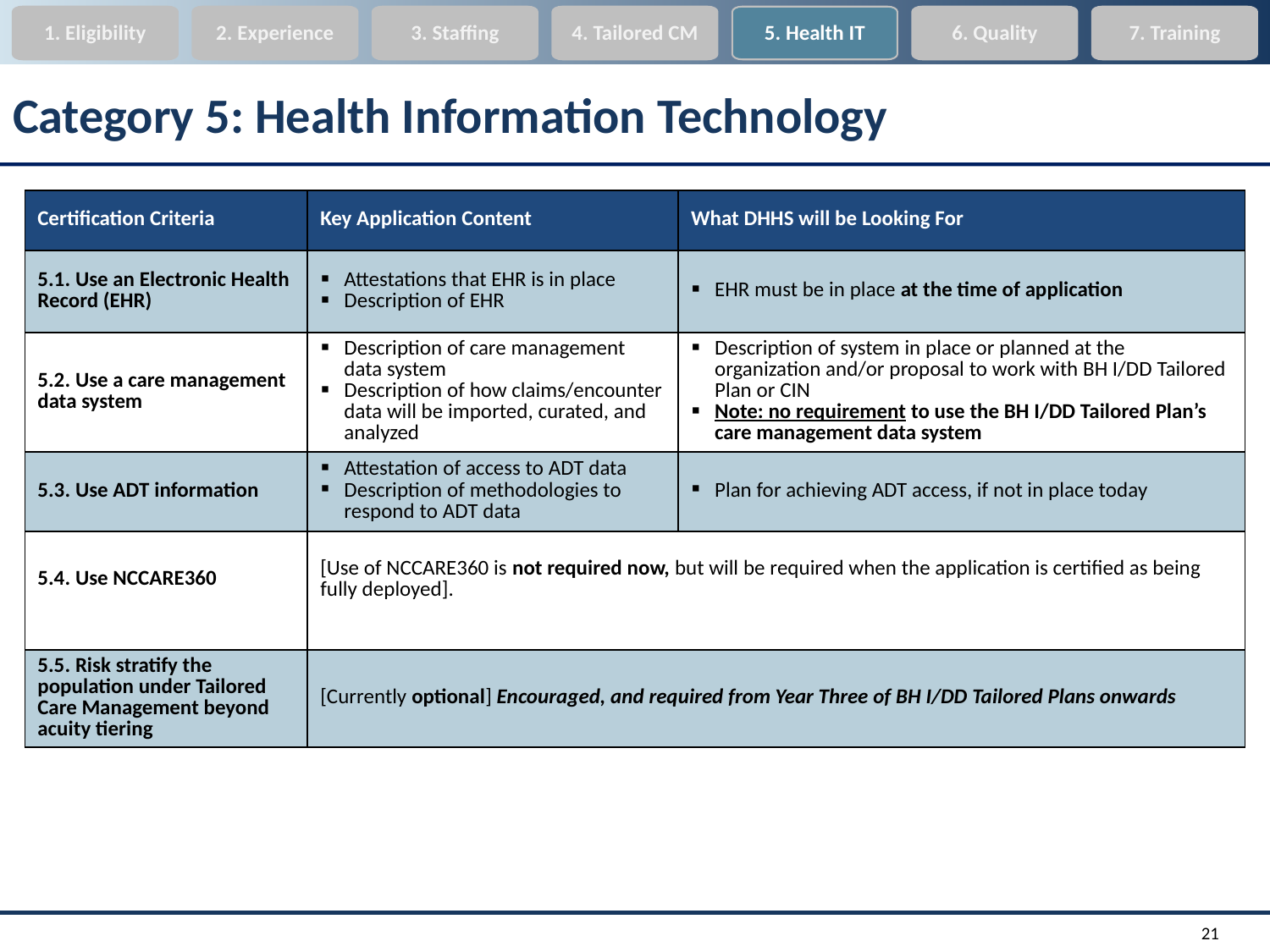

1. Eligibility
2. Experience
3. Staffing
4. Tailored CM
5. Health IT
6. Quality
7. Training
# Category 5: Health Information Technology
| Certification Criteria | Key Application Content | What DHHS will be Looking For |
| --- | --- | --- |
| 5.1. Use an Electronic Health Record (EHR) | Attestations that EHR is in place Description of EHR | EHR must be in place at the time of application |
| 5.2. Use a care management data system | Description of care management data system Description of how claims/encounter data will be imported, curated, and analyzed | Description of system in place or planned at the organization and/or proposal to work with BH I/DD Tailored Plan or CIN Note: no requirement to use the BH I/DD Tailored Plan’s care management data system |
| 5.3. Use ADT information | Attestation of access to ADT data Description of methodologies to respond to ADT data | Plan for achieving ADT access, if not in place today |
| 5.4. Use NCCARE360 | [Use of NCCARE360 is not required now, but will be required when the application is certified as being fully deployed]. |  |
| 5.5. Risk stratify the population under Tailored Care Management beyond acuity tiering | [Currently optional] Encouraged, and required from Year Three of BH I/DD Tailored Plans onwards |  |
21